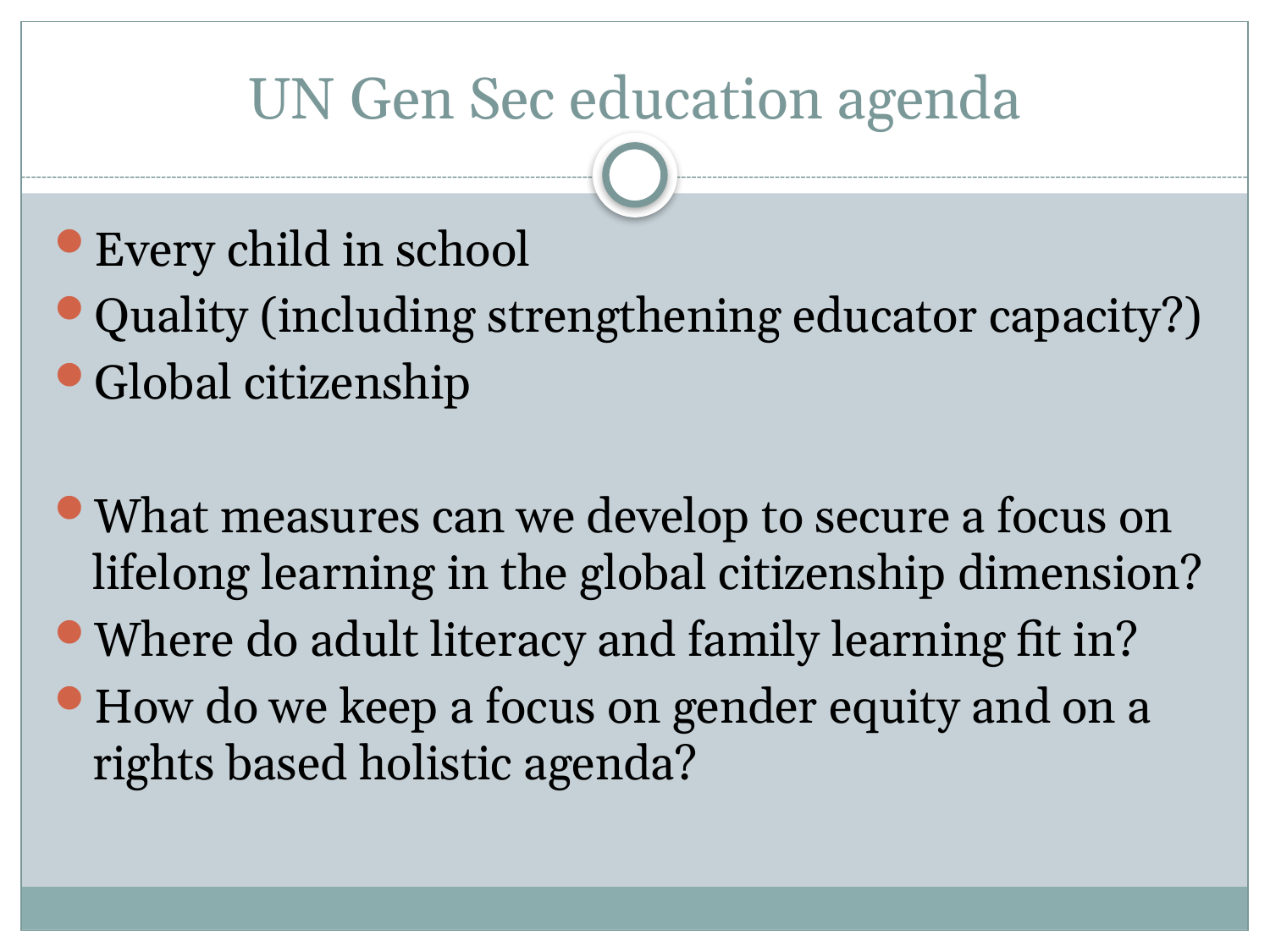

# UN Gen Sec education agenda
Every child in school
Quality (including strengthening educator capacity?)
Global citizenship

What measures can we develop to secure a focus on lifelong learning in the global citizenship dimension?
Where do adult literacy and family learning fit in?
How do we keep a focus on gender equity and on a rights based holistic agenda?